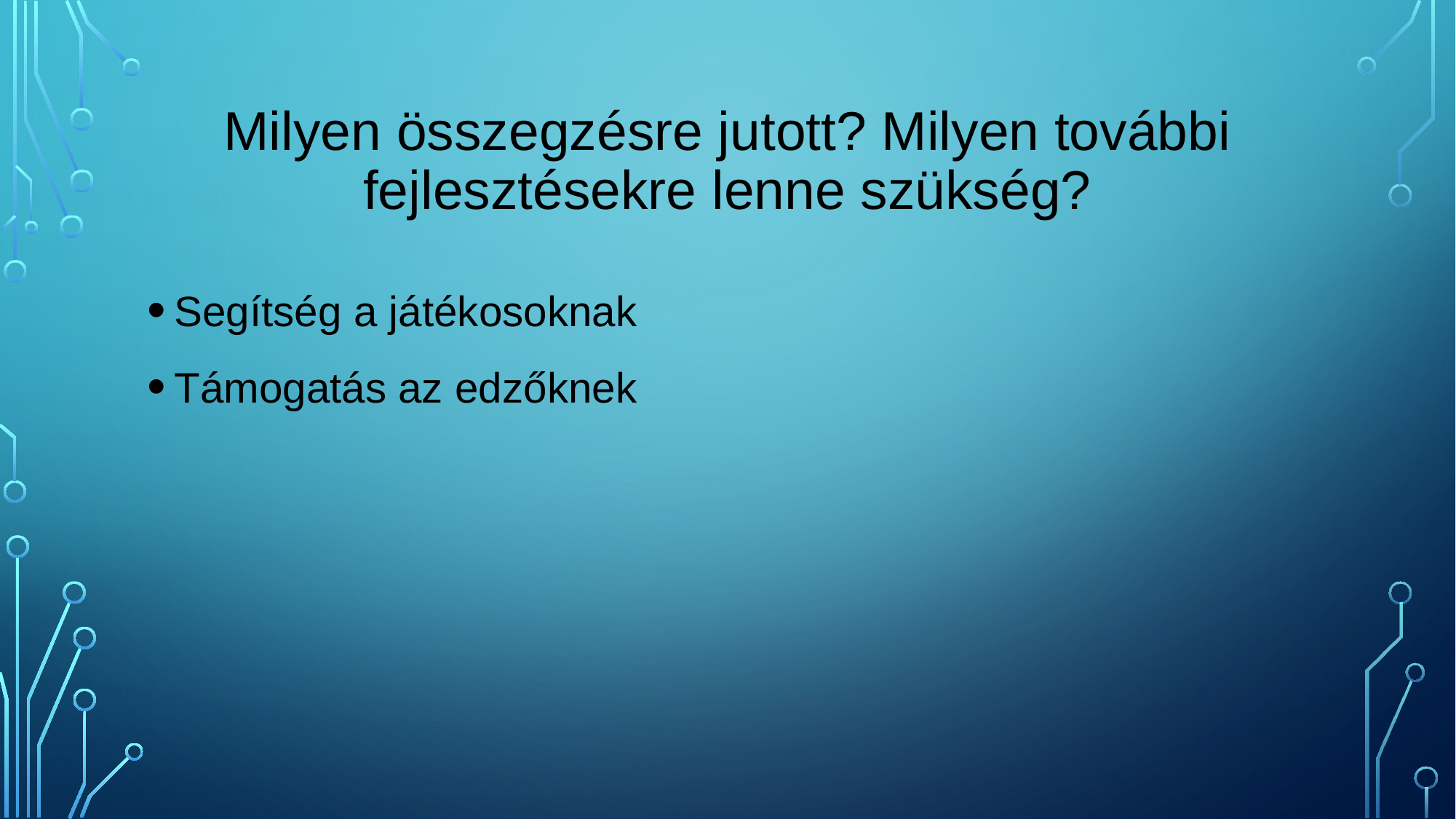

# Milyen összegzésre jutott? Milyen további fejlesztésekre lenne szükség?
Segítség a játékosoknak
Támogatás az edzőknek